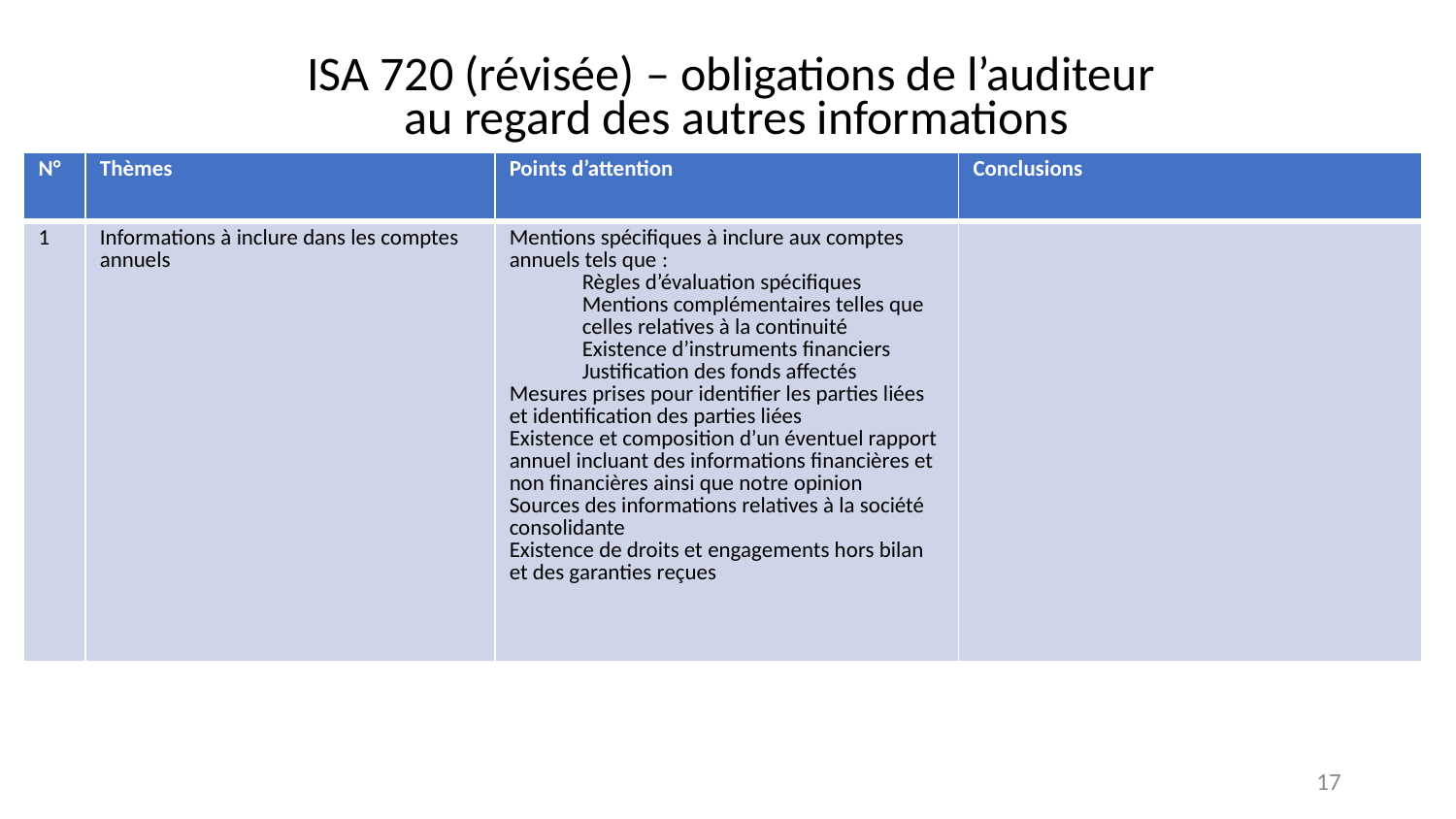

# ISA 720 (révisée) – obligations de l’auditeur au regard des autres informations
| N° | Thèmes | Points d’attention | Conclusions |
| --- | --- | --- | --- |
| 1 | Informations à inclure dans les comptes annuels | Mentions spécifiques à inclure aux comptes annuels tels que : Règles d’évaluation spécifiques Mentions complémentaires telles que celles relatives à la continuité Existence d’instruments financiers Justification des fonds affectés Mesures prises pour identifier les parties liées et identification des parties liées Existence et composition d’un éventuel rapport annuel incluant des informations financières et non financières ainsi que notre opinion Sources des informations relatives à la société consolidante Existence de droits et engagements hors bilan et des garanties reçues |  |

17